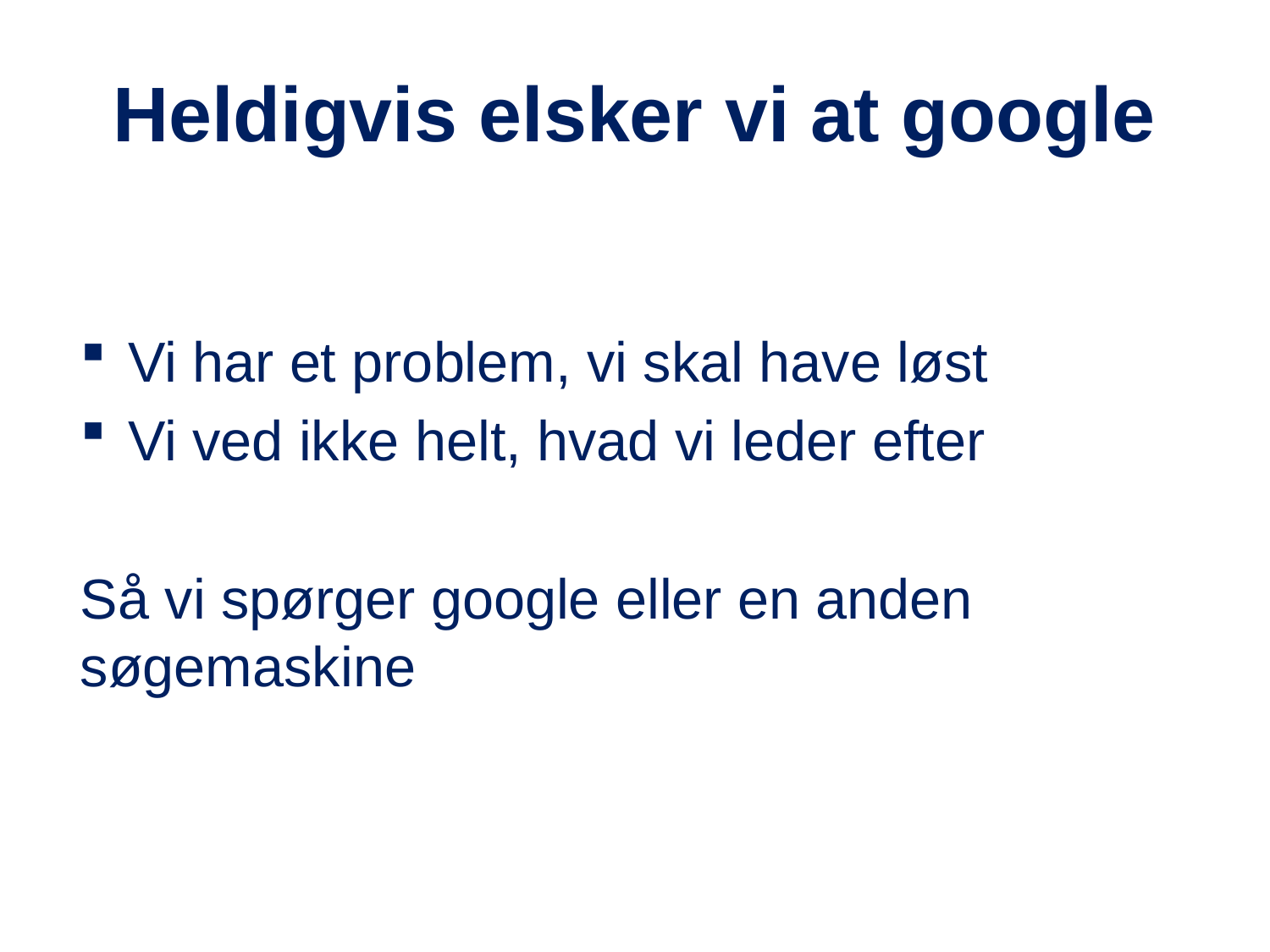

# Heldigvis elsker vi at google
Vi har et problem, vi skal have løst
Vi ved ikke helt, hvad vi leder efter

Så vi spørger google eller en anden søgemaskine